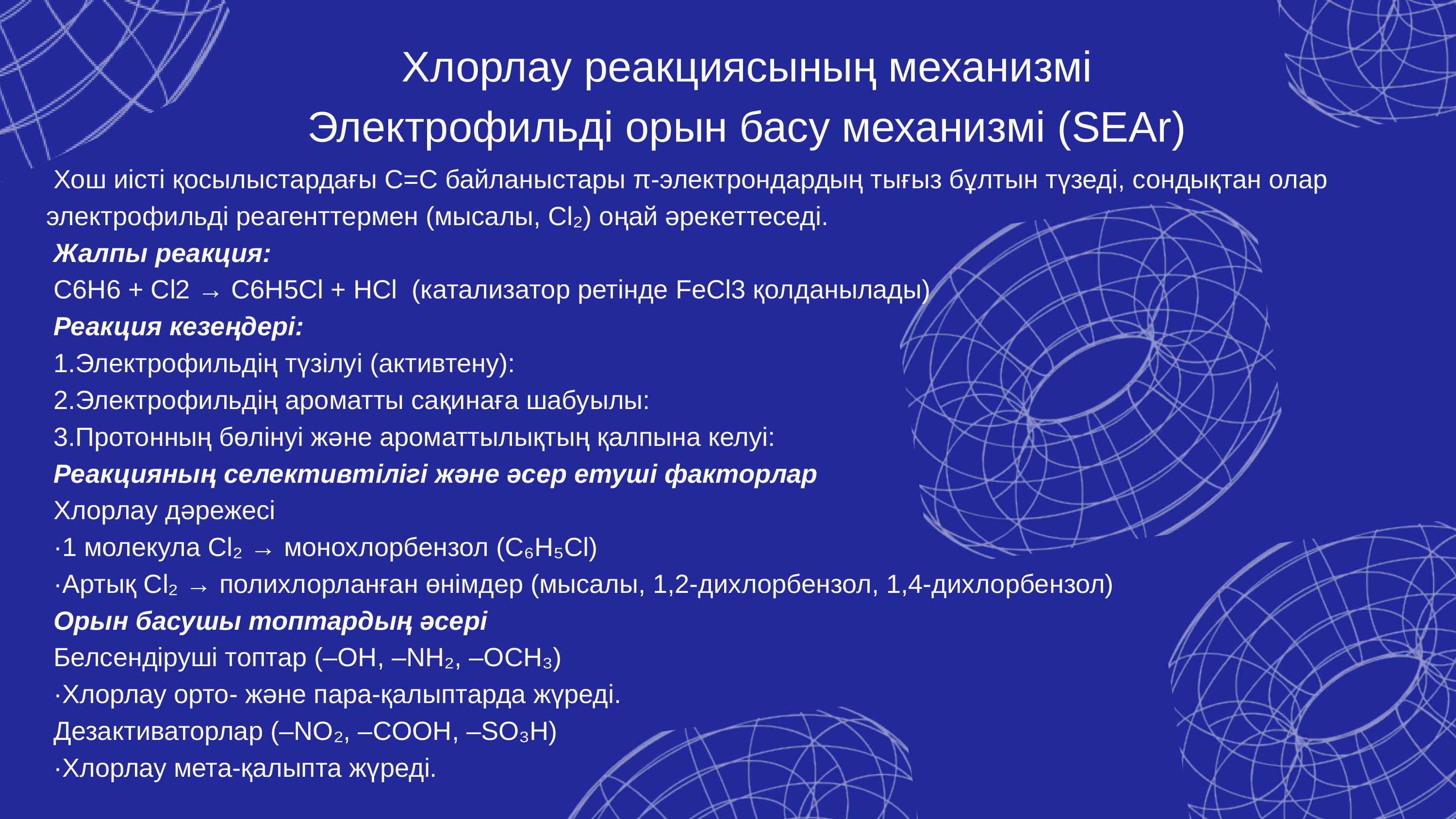

Хлорлау реакциясының механизмі
 Электрофильді орын басу механизмі (SEAr)

 Хош иісті қосылыстардағы C=C байланыстары π-электрондардың тығыз бұлтын түзеді, сондықтан олар электрофильді реагенттермен (мысалы, Cl₂) оңай әрекеттеседі.
 Жалпы реакция:
 C6H6 + Cl2 → C6H5Cl + HCl  (катализатор ретінде FeCl3 қолданылады)
 Реакция кезеңдері:
 1.Электрофильдің түзілуі (активтену):
 2.Электрофильдің ароматты сақинаға шабуылы:
 3.Протонның бөлінуі және ароматтылықтың қалпына келуі:
 Реакцияның селективтілігі және әсер етуші факторлар
 Хлорлау дәрежесі
 ·1 молекула Cl₂ → монохлорбензол (C₆H₅Cl)
 ·Артық Cl₂ → полихлорланған өнімдер (мысалы, 1,2-дихлорбензол, 1,4-дихлорбензол)
 Орын басушы топтардың әсері
 Белсендіруші топтар (–OH, –NH₂, –OCH₃)
 ·Хлорлау орто- және пара-қалыптарда жүреді.
 Дезактиваторлар (–NO₂, –COOH, –SO₃H)
 ·Хлорлау мета-қалыпта жүреді.